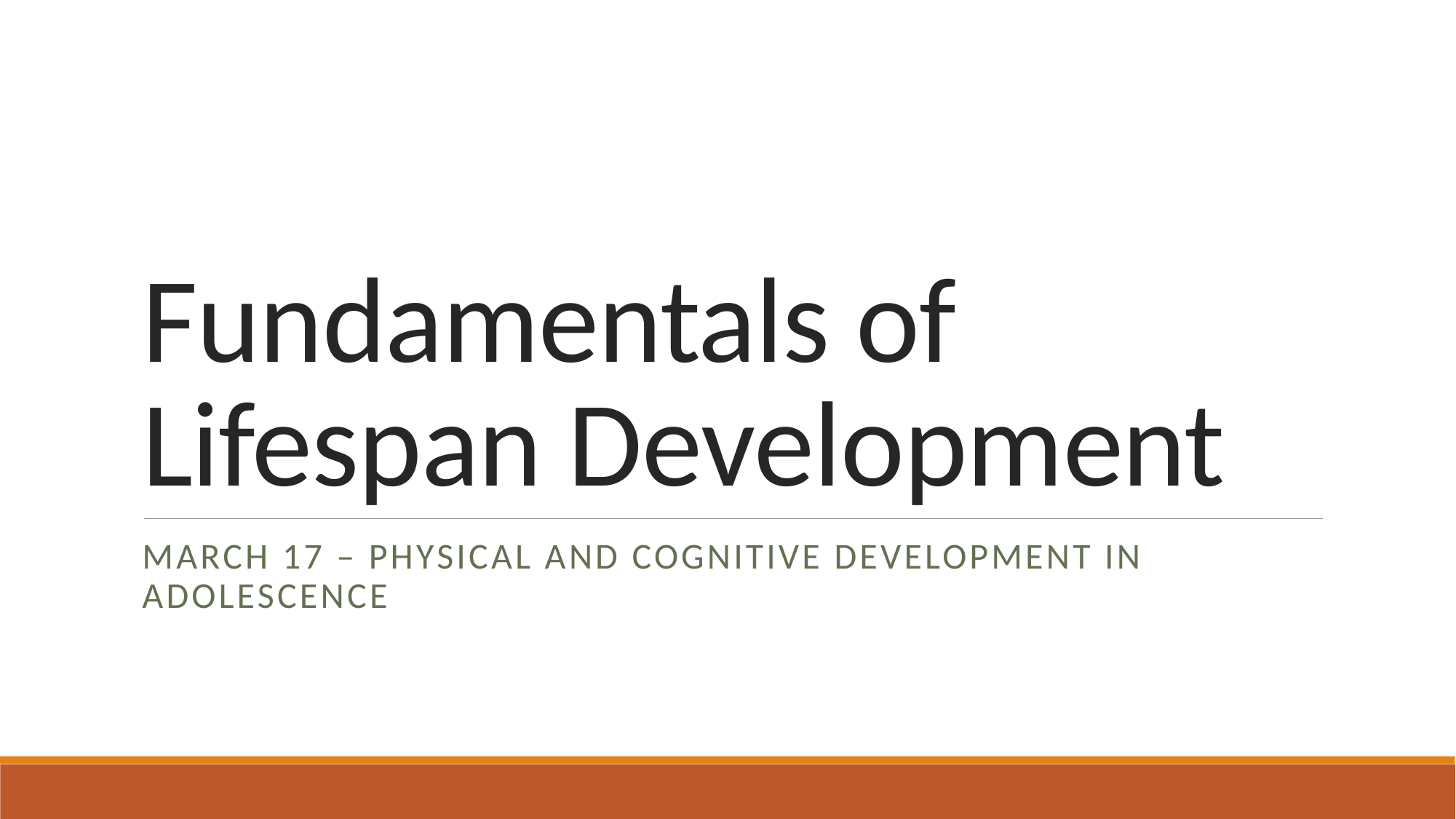

# Fundamentals of Lifespan Development
March 17 – Physical and cognitive development in adolescence